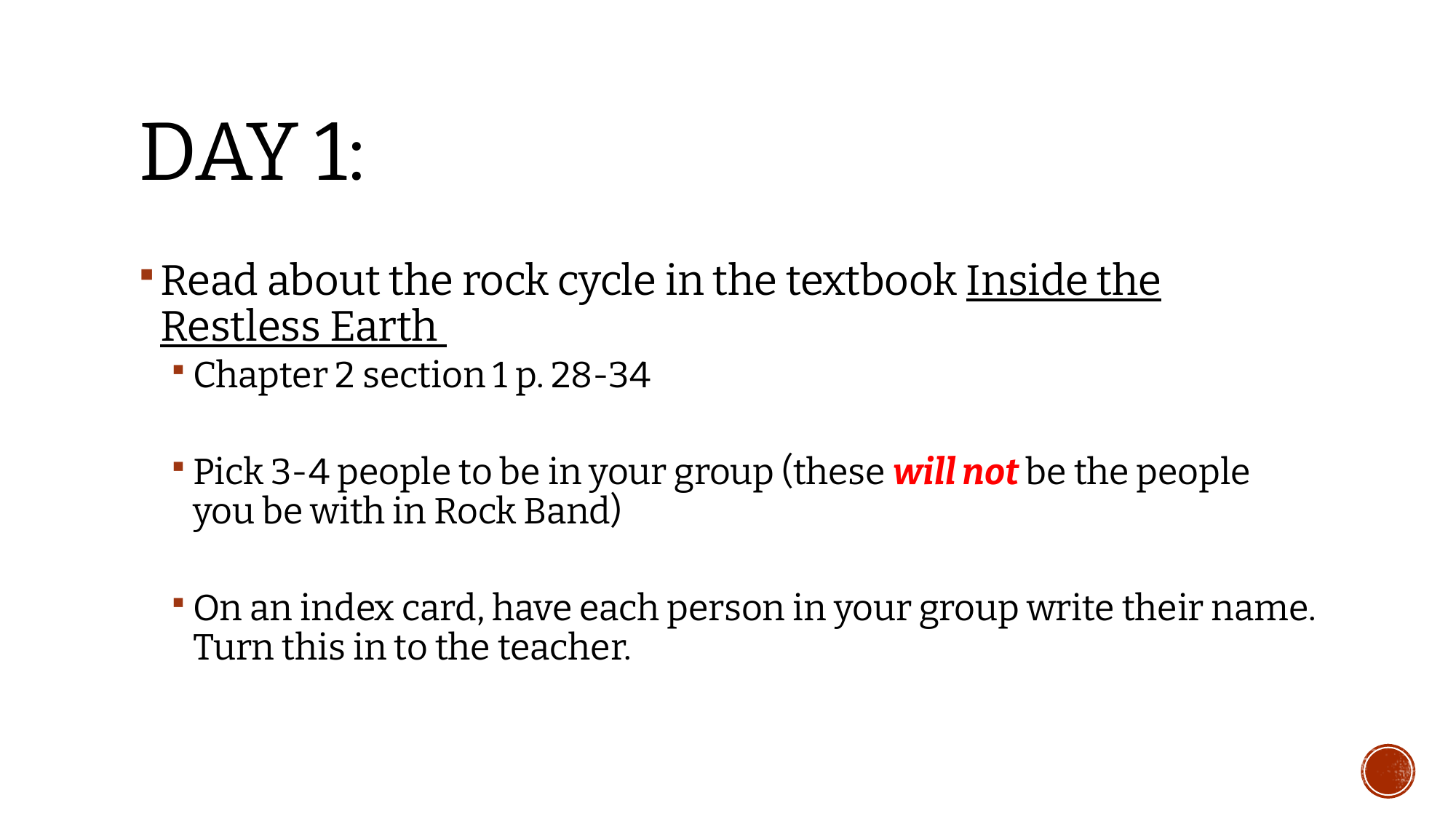

# Day 1:
Read about the rock cycle in the textbook Inside the Restless Earth
Chapter 2 section 1 p. 28-34

Pick 3-4 people to be in your group (these will not be the people you be with in Rock Band)

On an index card, have each person in your group write their name. Turn this in to the teacher.